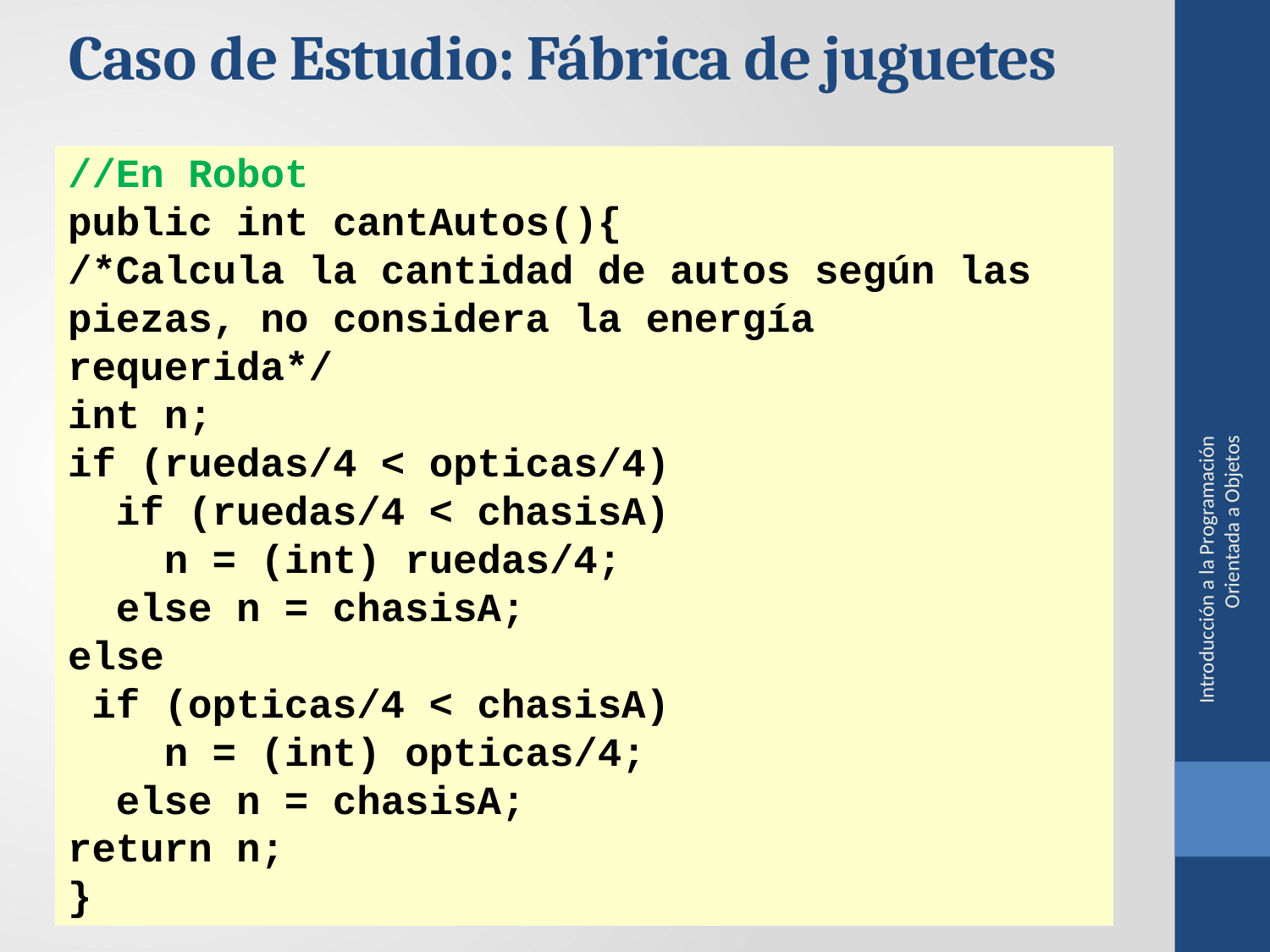

Caso de Estudio: Fábrica de juguetes
//En Robot
public int cantAutos(){
/*Calcula la cantidad de autos según las piezas, no considera la energía requerida*/
int n;
if (ruedas/4 < opticas/4)
  if (ruedas/4 < chasisA)
    n = (int) ruedas/4;
  else n = chasisA;
else
 if (opticas/4 < chasisA)
    n = (int) opticas/4;
  else n = chasisA;
return n;
}
Introducción a la Programación Orientada a Objetos